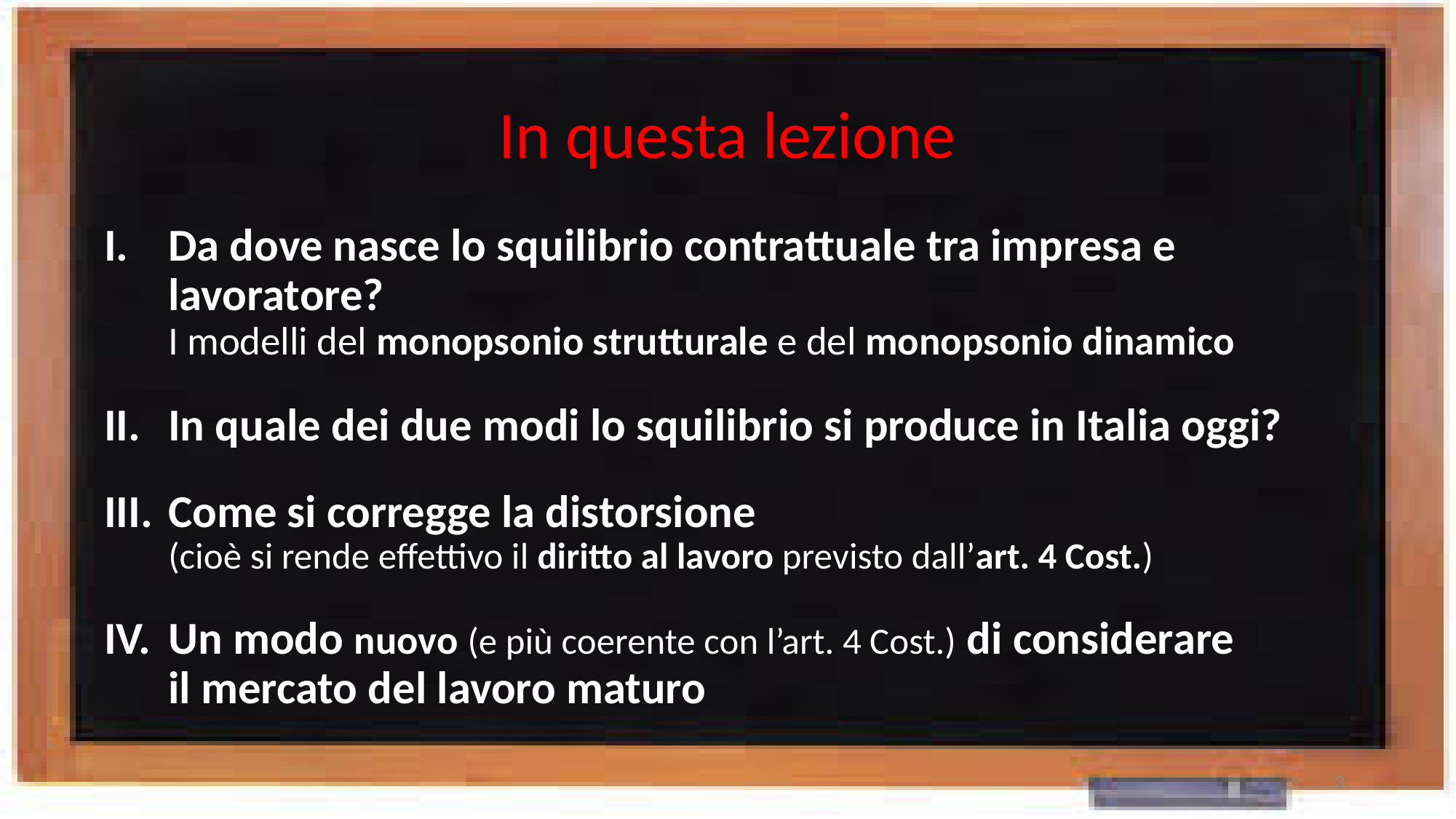

# In questa lezione
Da dove nasce lo squilibrio contrattuale tra impresa e lavoratore?
I modelli del monopsonio strutturale e del monopsonio dinamico

In quale dei due modi lo squilibrio si produce in Italia oggi?

Come si corregge la distorsione
(cioè si rende effettivo il diritto al lavoro previsto dall’art. 4 Cost.)

Un modo nuovo (e più coerente con l’art. 4 Cost.) di considerare
il mercato del lavoro maturo

3